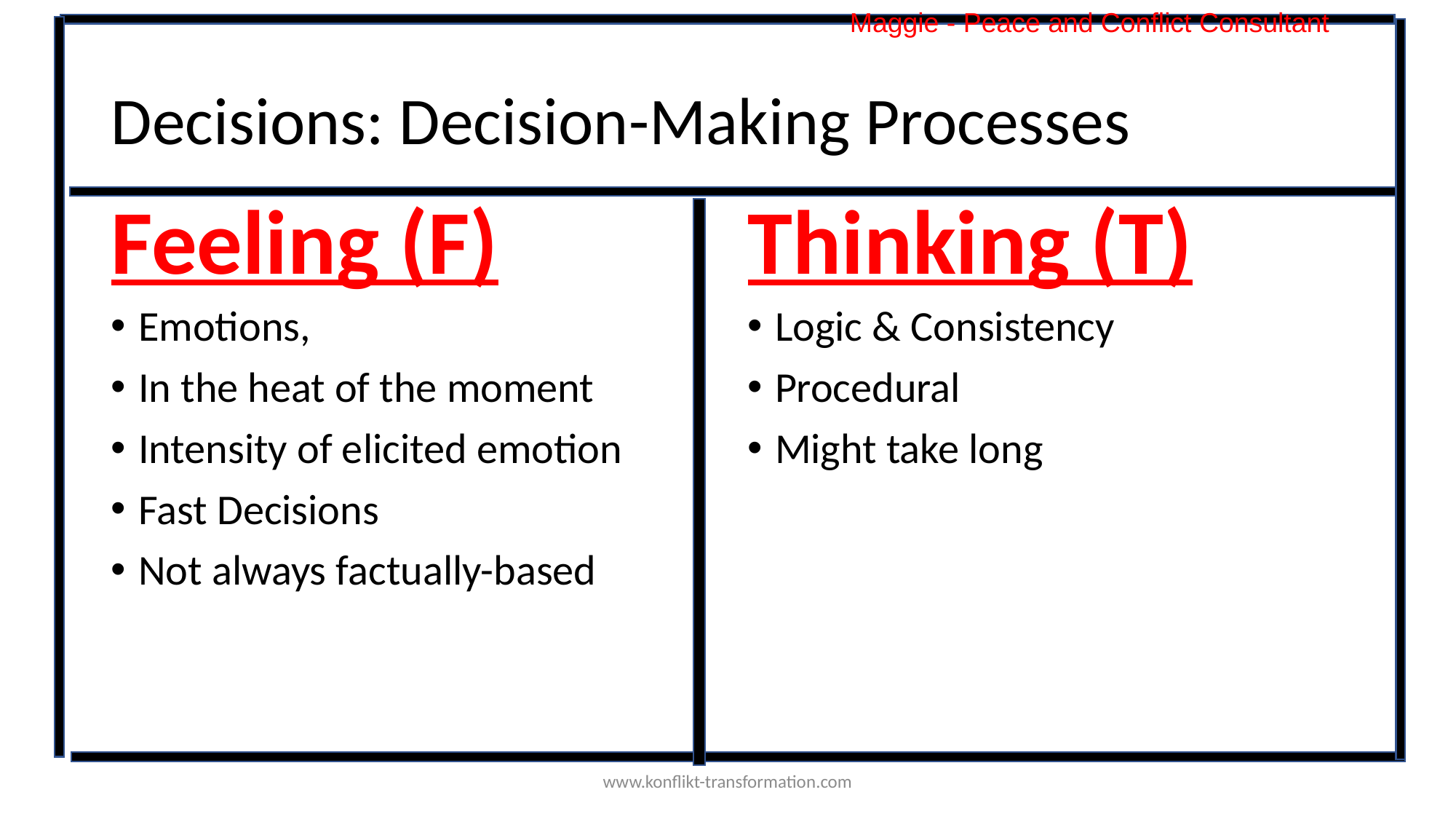

Maggie - Peace and Conflict Consultant

# Decisions: Decision-Making Processes

Feeling (F)
Thinking (T)
Emotions,
In the heat of the moment
Intensity of elicited emotion
Fast Decisions
Not always factually-based
Logic & Consistency
Procedural
Might take long

www.konflikt-transformation.com